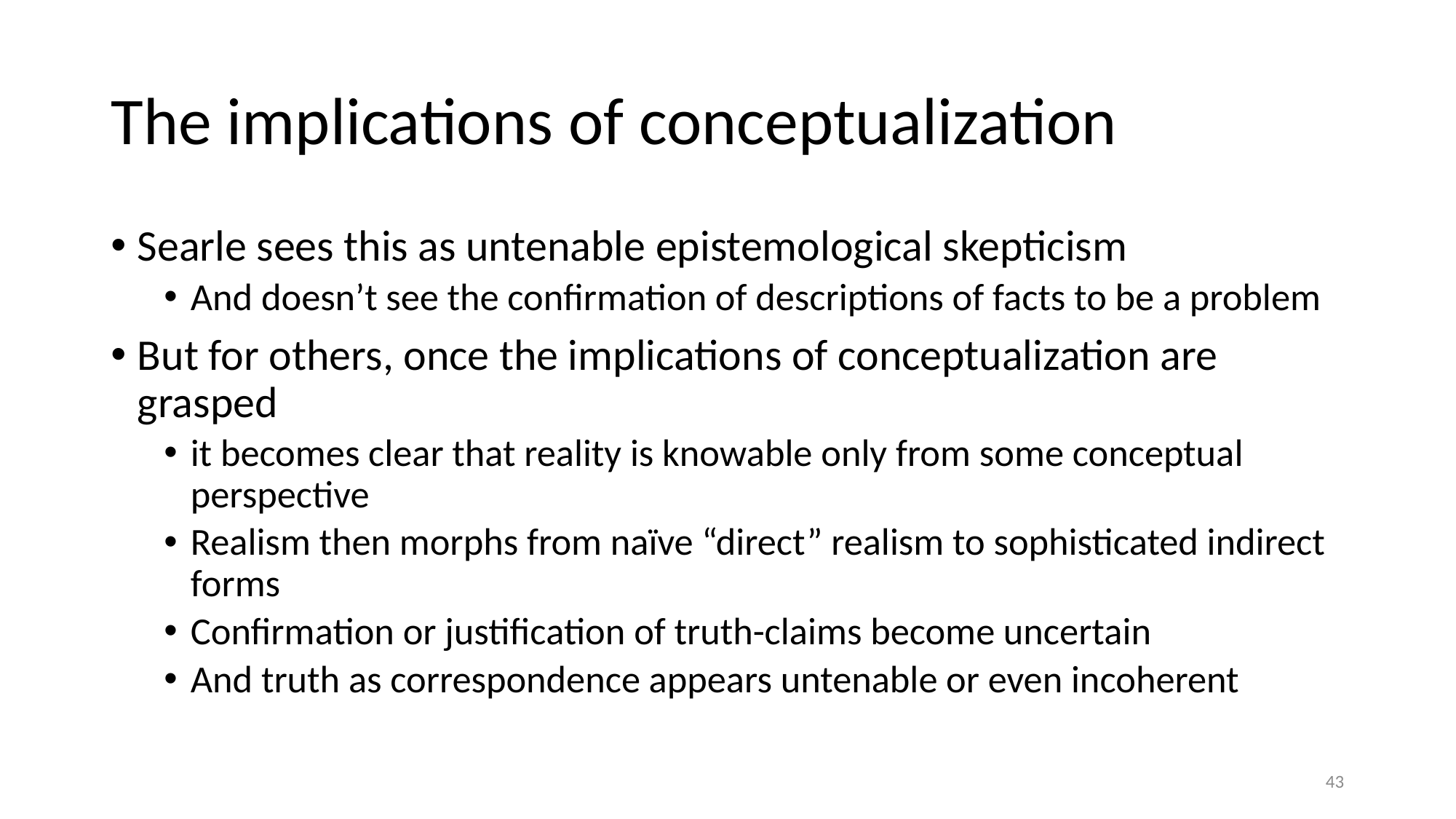

# The implications of conceptualization
Searle sees this as untenable epistemological skepticism
And doesn’t see the confirmation of descriptions of facts to be a problem
But for others, once the implications of conceptualization are grasped
it becomes clear that reality is knowable only from some conceptual perspective
Realism then morphs from naïve “direct” realism to sophisticated indirect forms
Confirmation or justification of truth-claims become uncertain
And truth as correspondence appears untenable or even incoherent
43